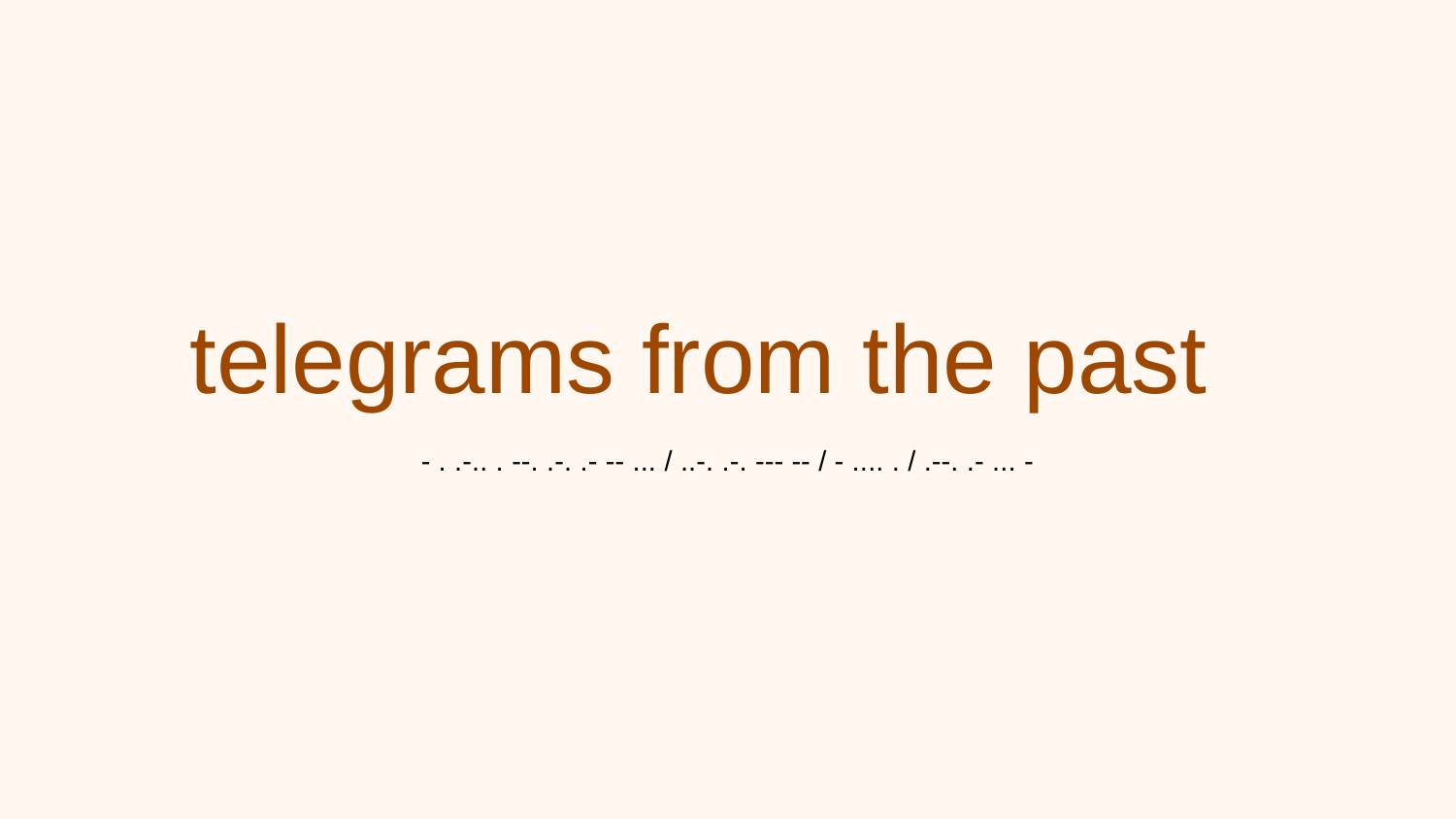

# telegrams from the past
- . .-.. . --. .-. .- -- ... / ..-. .-. --- -- / - .... . / .--. .- ... -